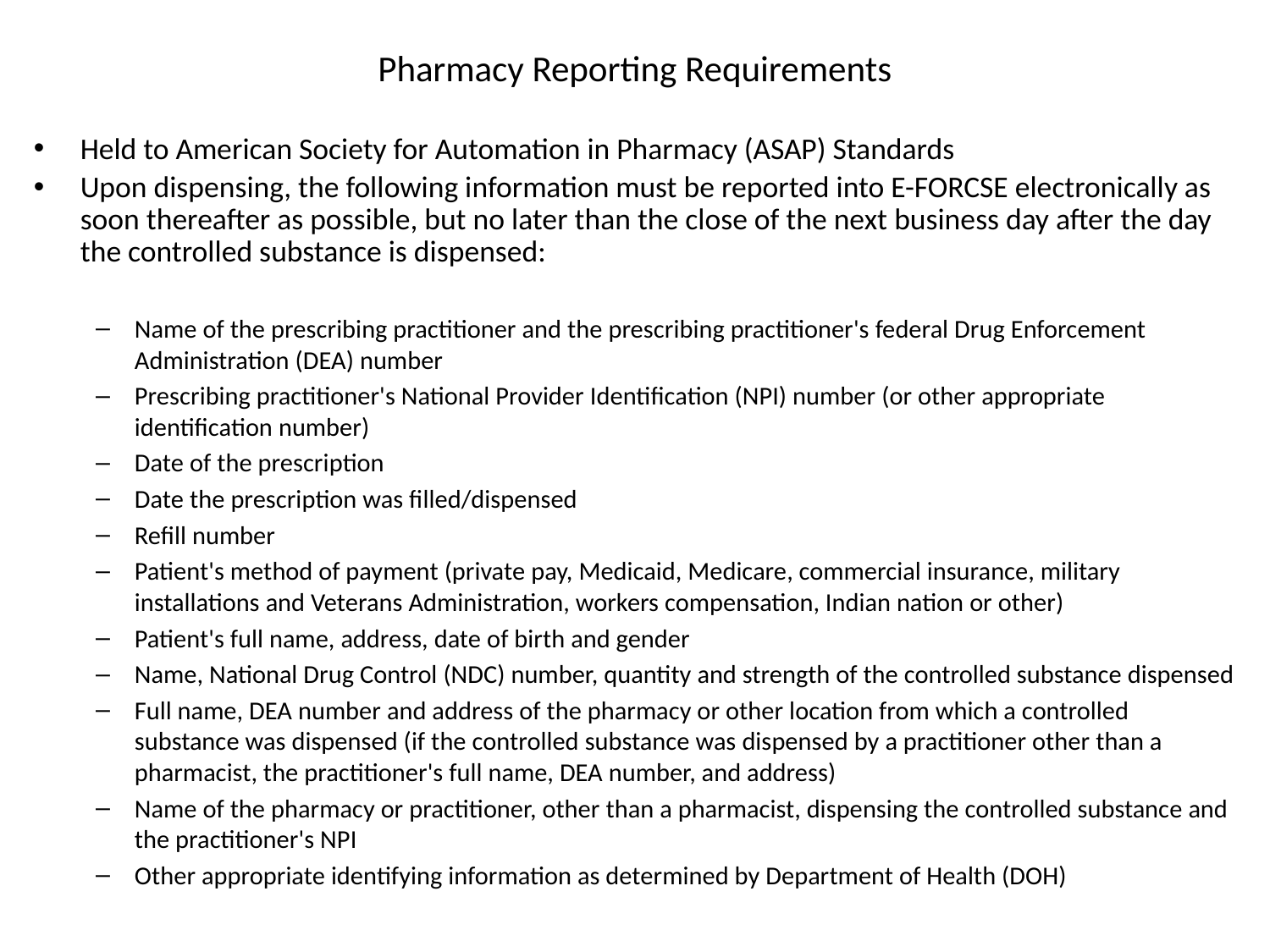

# Pharmacy Reporting Requirements
Held to American Society for Automation in Pharmacy (ASAP) Standards
Upon dispensing, the following information must be reported into E-FORCSE electronically as soon thereafter as possible, but no later than the close of the next business day after the day the controlled substance is dispensed:

Name of the prescribing practitioner and the prescribing practitioner's federal Drug Enforcement Administration (DEA) number
Prescribing practitioner's National Provider Identification (NPI) number (or other appropriate identification number)
Date of the prescription
Date the prescription was filled/dispensed
Refill number
Patient's method of payment (private pay, Medicaid, Medicare, commercial insurance, military installations and Veterans Administration, workers compensation, Indian nation or other)
Patient's full name, address, date of birth and gender
Name, National Drug Control (NDC) number, quantity and strength of the controlled substance dispensed
Full name, DEA number and address of the pharmacy or other location from which a controlled substance was dispensed (if the controlled substance was dispensed by a practitioner other than a pharmacist, the practitioner's full name, DEA number, and address)
Name of the pharmacy or practitioner, other than a pharmacist, dispensing the controlled substance and the practitioner's NPI
Other appropriate identifying information as determined by Department of Health (DOH)